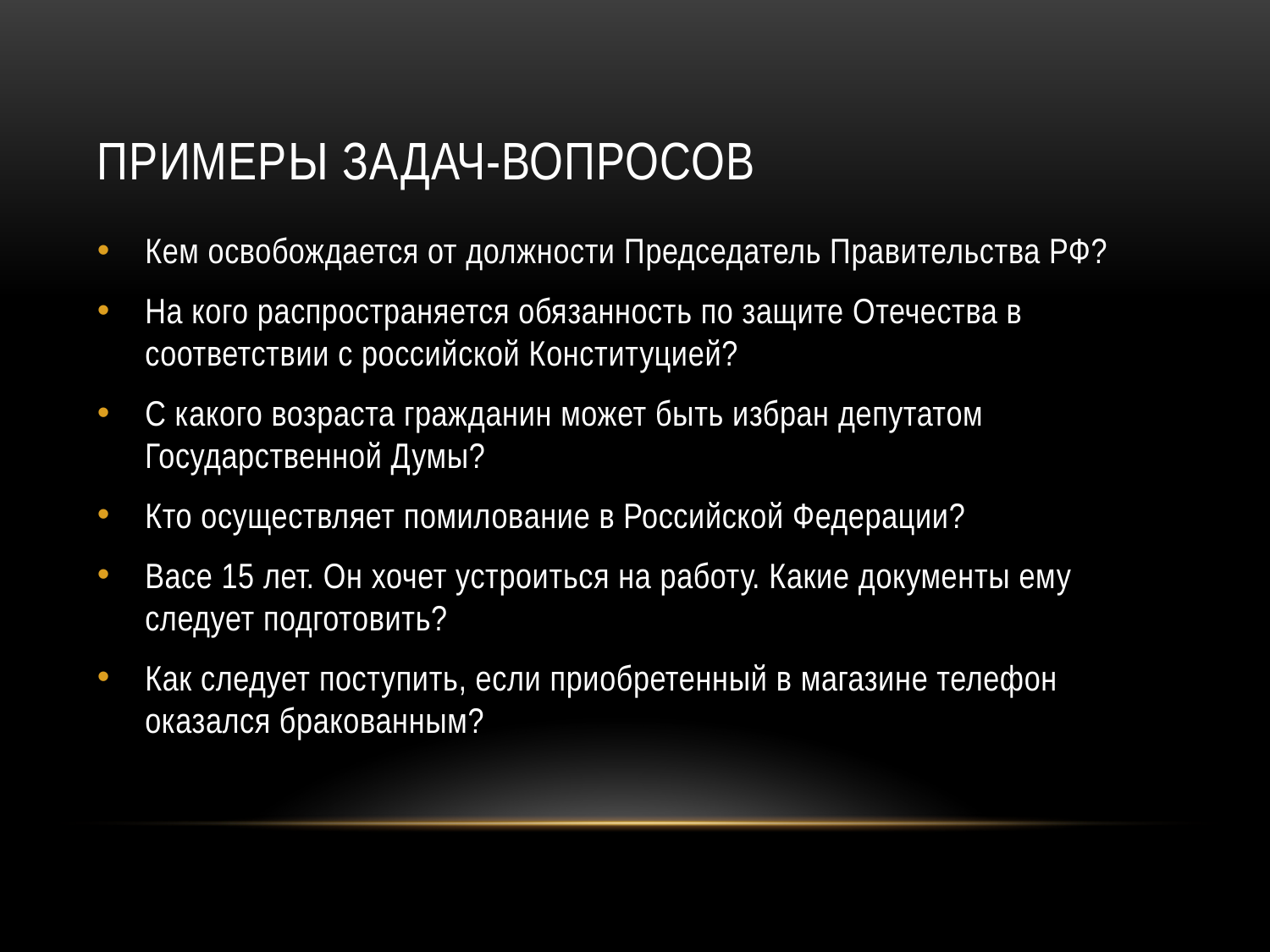

# Примеры задач-вопросов
Кем освобождается от должности Председатель Правительства РФ?
На кого распространяется обязанность по защите Отечества в соответствии с российской Конституцией?
С какого возраста гражданин может быть избран депутатом Государственной Думы?
Кто осуществляет помилование в Российской Федерации?
Васе 15 лет. Он хочет устроиться на работу. Какие документы ему следует подготовить?
Как следует поступить, если приобретенный в магазине телефон оказался бракованным?